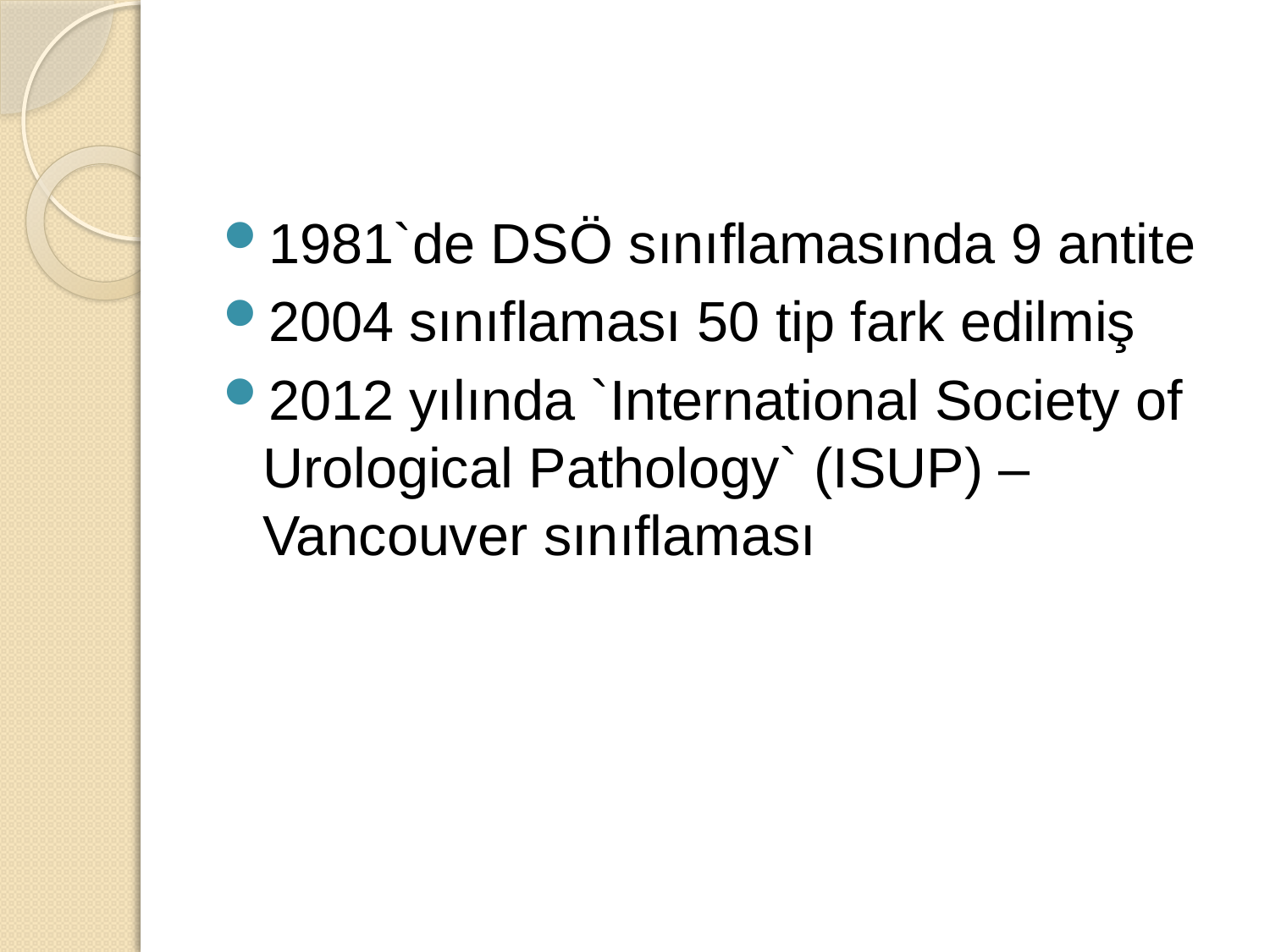

#
1981`de DSÖ sınıflamasında 9 antite
2004 sınıflaması 50 tip fark edilmiş
2012 yılında `International Society of Urological Pathology` (ISUP) – Vancouver sınıflaması